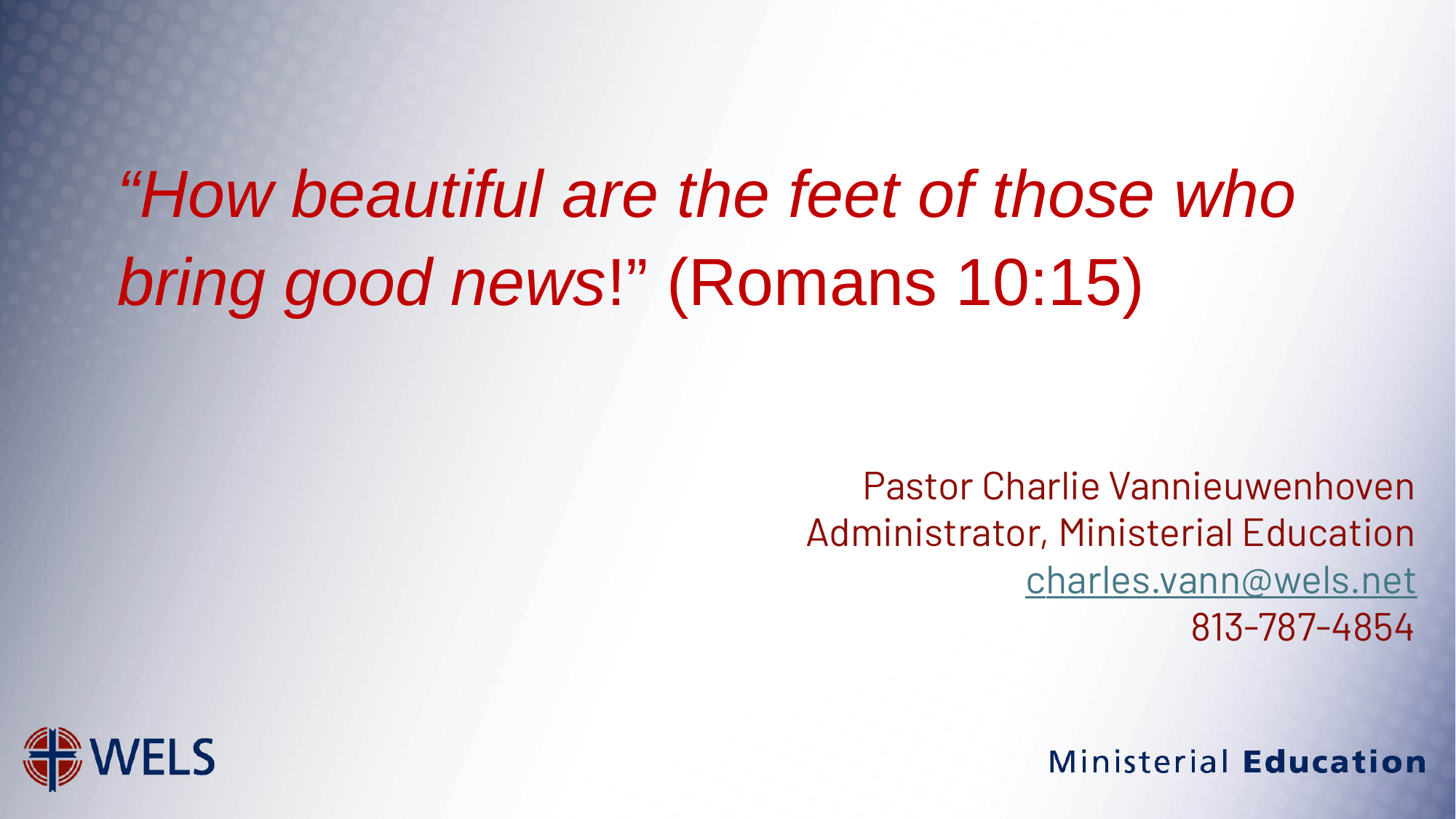

# “How beautiful are the feet of those who bring good news!” (Romans 10:15)
Pastor Charlie Vannieuwenhoven
Administrator, Ministerial Education
charles.vann@wels.net
813-787-4854